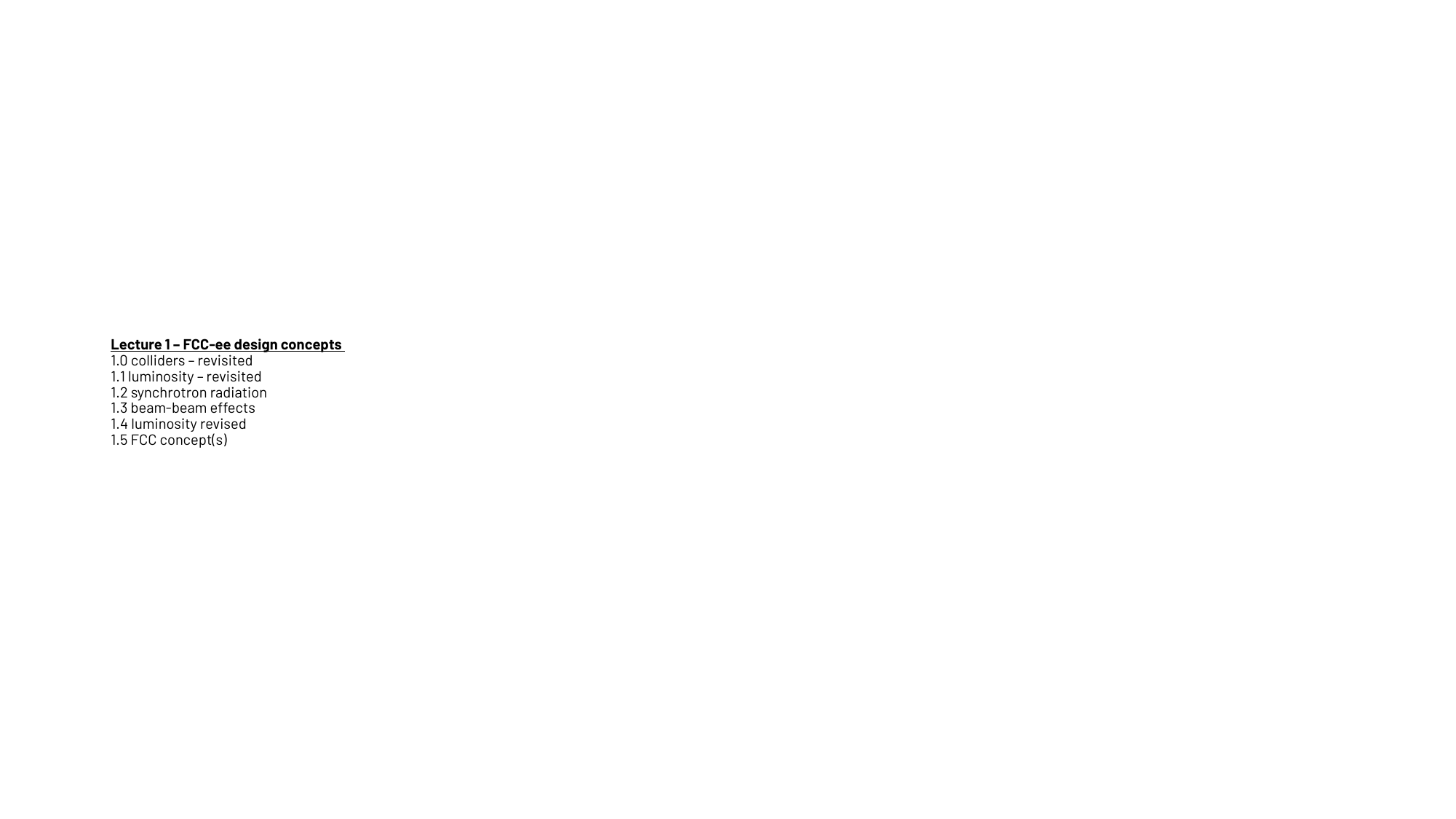

# Lecture 1 – FCC-ee design concepts 1.0 colliders – revisited 1.1 luminosity – revisited 1.2 synchrotron radiation 1.3 beam-beam effects 1.4 luminosity revised 1.5 FCC concept(s)